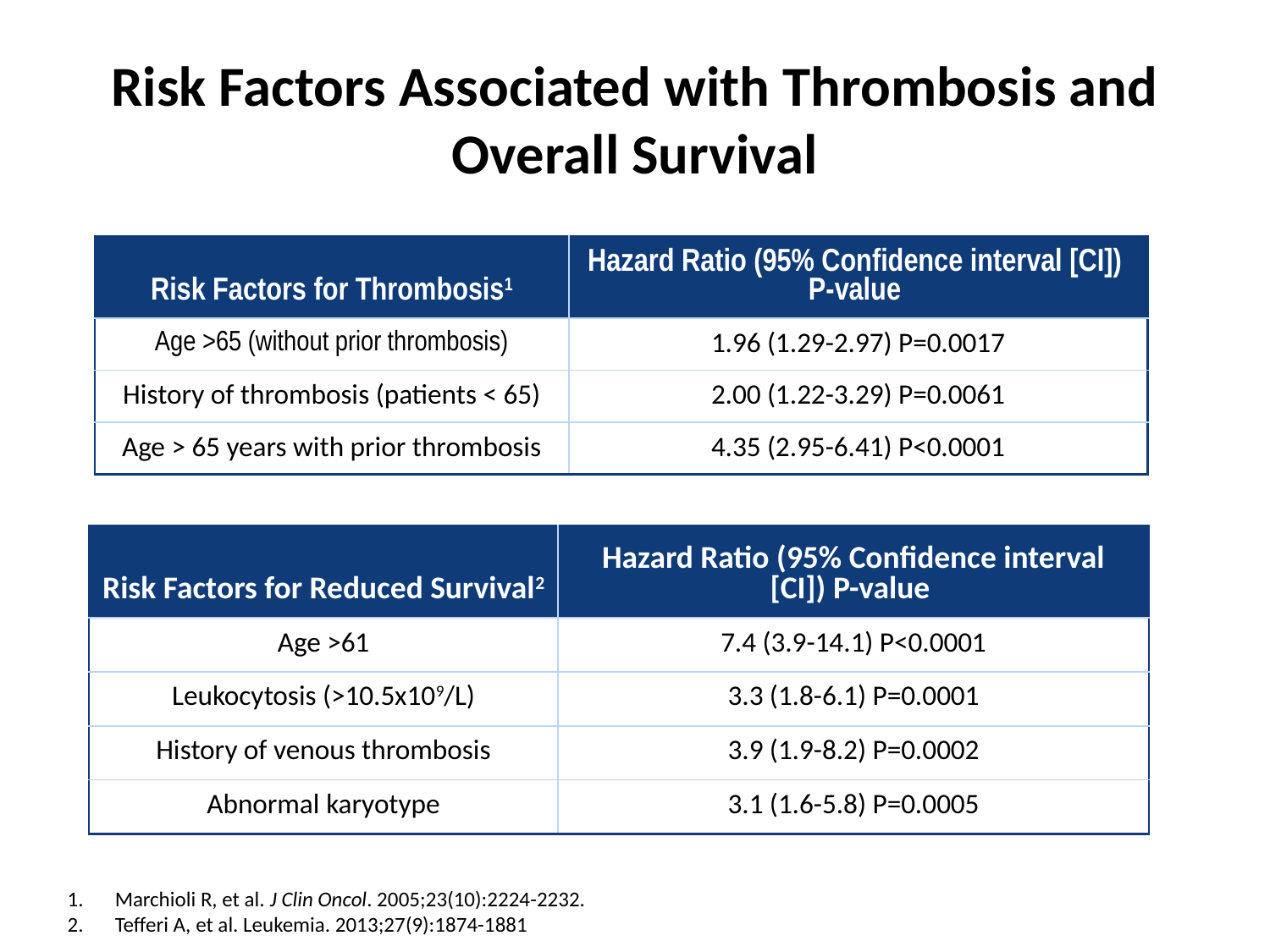

# Risk Factors Associated with Thrombosis and Overall Survival
| Risk Factors for Thrombosis1 | Hazard Ratio (95% Confidence interval [CI]) P-value |
| --- | --- |
| Age >65 (without prior thrombosis) | 1.96 (1.29-2.97) P=0.0017 |
| History of thrombosis (patients < 65) | 2.00 (1.22-3.29) P=0.0061 |
| Age > 65 years with prior thrombosis | 4.35 (2.95-6.41) P<0.0001 |
| Risk Factors for Reduced Survival2 | Hazard Ratio (95% Confidence interval [CI]) P-value |
| --- | --- |
| Age >61 | 7.4 (3.9-14.1) P<0.0001 |
| Leukocytosis (>10.5x109/L) | 3.3 (1.8-6.1) P=0.0001 |
| History of venous thrombosis | 3.9 (1.9-8.2) P=0.0002 |
| Abnormal karyotype | 3.1 (1.6-5.8) P=0.0005 |
Marchioli R, et al. J Clin Oncol. 2005;23(10):2224-2232.
Tefferi A, et al. Leukemia. 2013;27(9):1874-1881